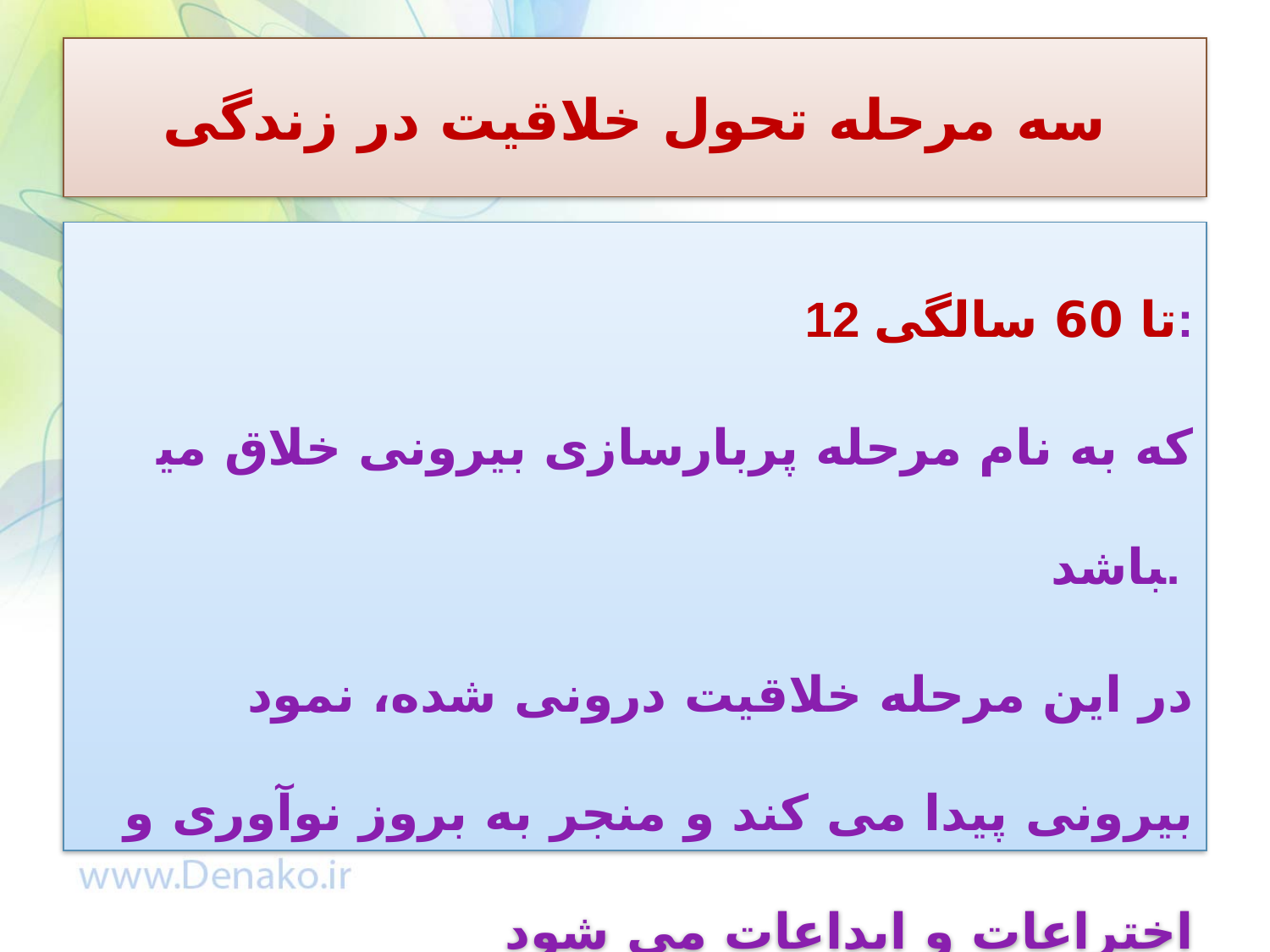

# سه مرحله تحول خلاقیت در زندگی
12 تا 60 سالگی:
 که به نام مرحله پربارسازی بیرونی خلاق می­باشد.
در این مرحله خلاقیت درونی شده، نمود بیرونی پیدا می­ کند و منجر به بروز نوآوری و اختراعات و ابداعات می­ شود